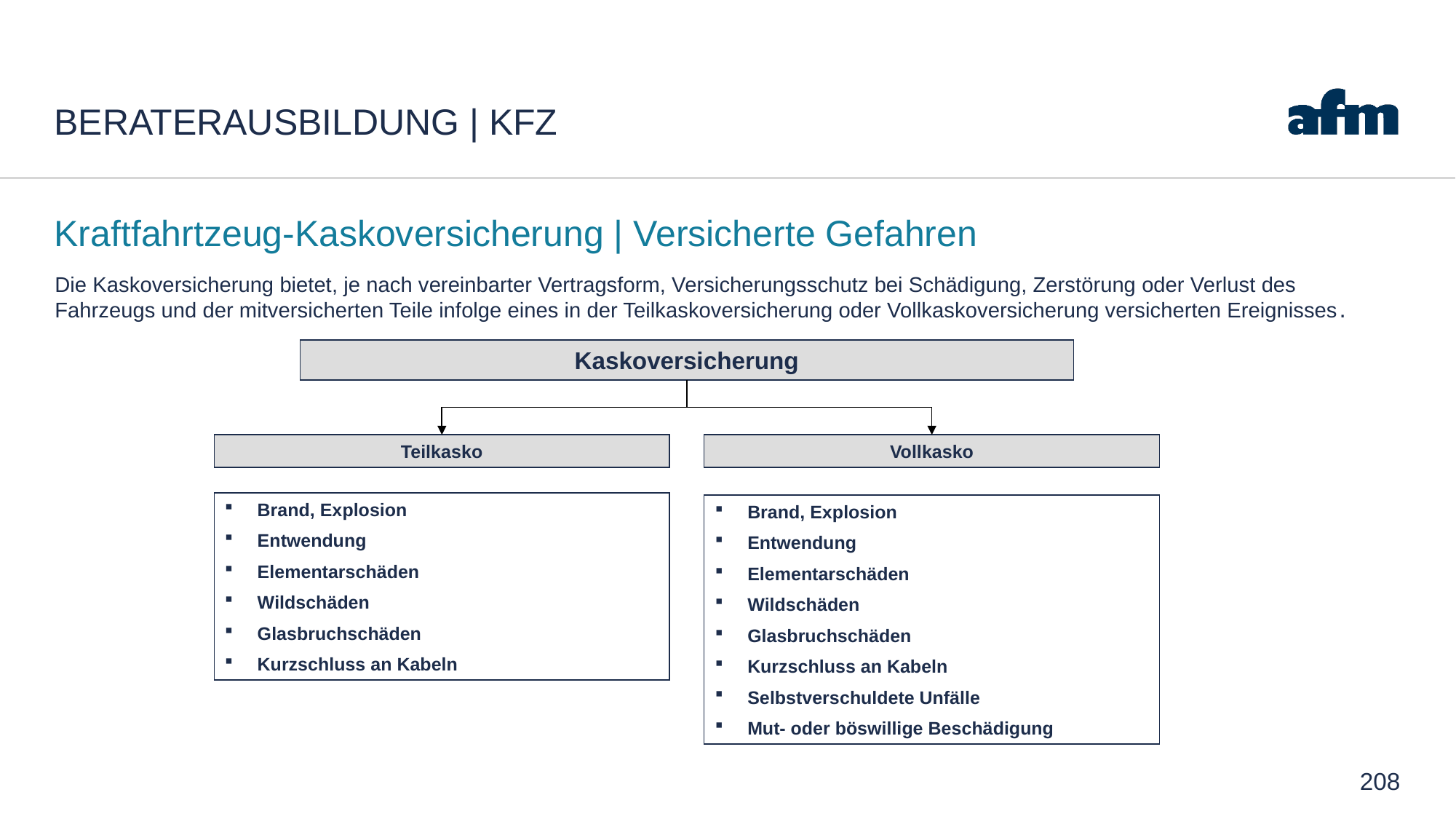

# Beraterausbildung | Kfz
Kraftfahrtzeug-Kaskoversicherung | Versicherte Gefahren
Die Kaskoversicherung bietet, je nach vereinbarter Vertragsform, Versicherungsschutz bei Schädigung, Zerstörung oder Verlust des Fahrzeugs und der mitversicherten Teile infolge eines in der Teilkaskoversicherung oder Vollkaskoversicherung versicherten Ereignisses.
Kaskoversicherung
Teilkasko
Vollkasko
Brand, Explosion
Entwendung
Elementarschäden
Wildschäden
Glasbruchschäden
Kurzschluss an Kabeln
Brand, Explosion
Entwendung
Elementarschäden
Wildschäden
Glasbruchschäden
Kurzschluss an Kabeln
Selbstverschuldete Unfälle
Mut- oder böswillige Beschädigung
208